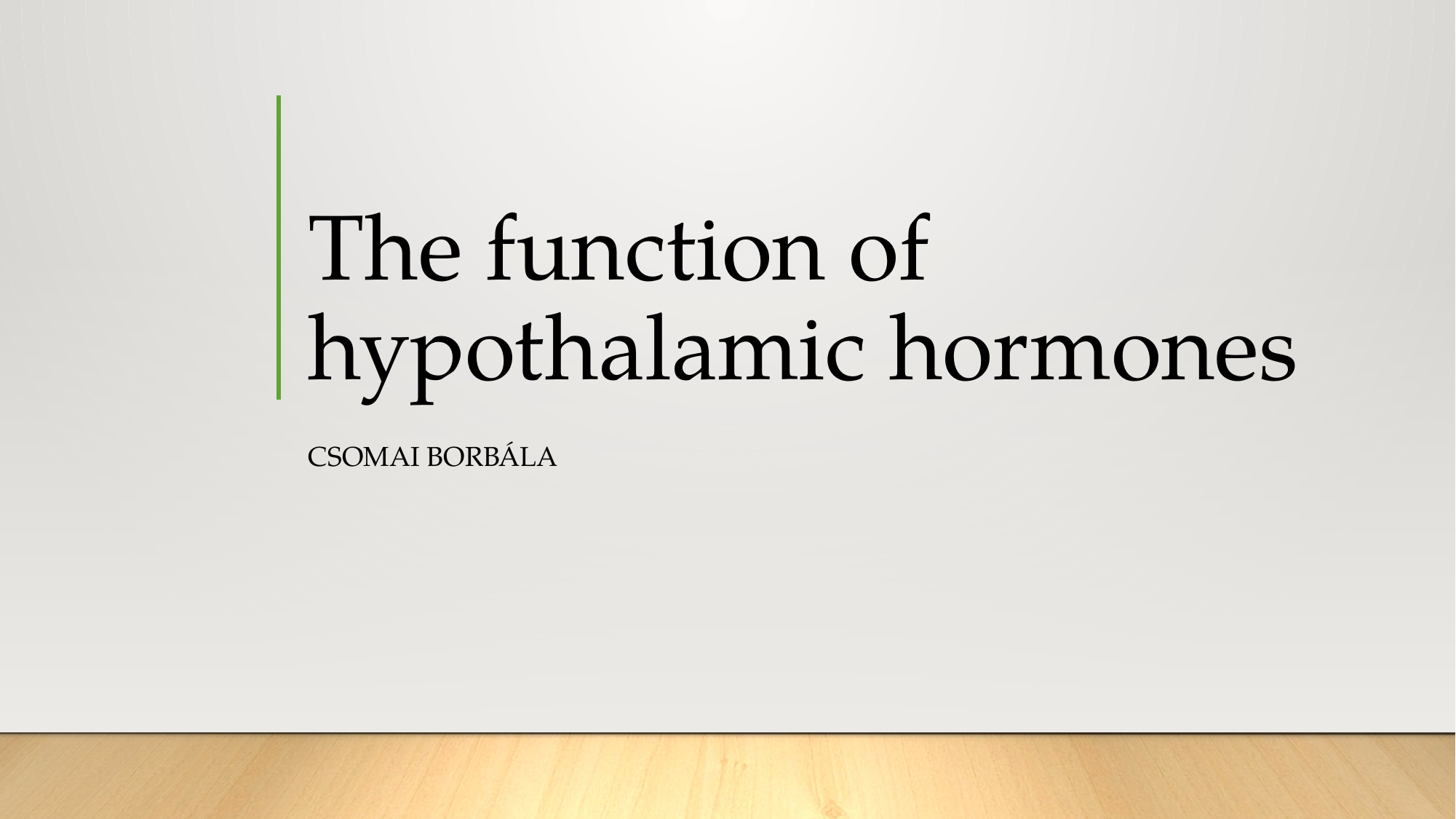

# The function of hypothalamic hormones
Csomai Borbála